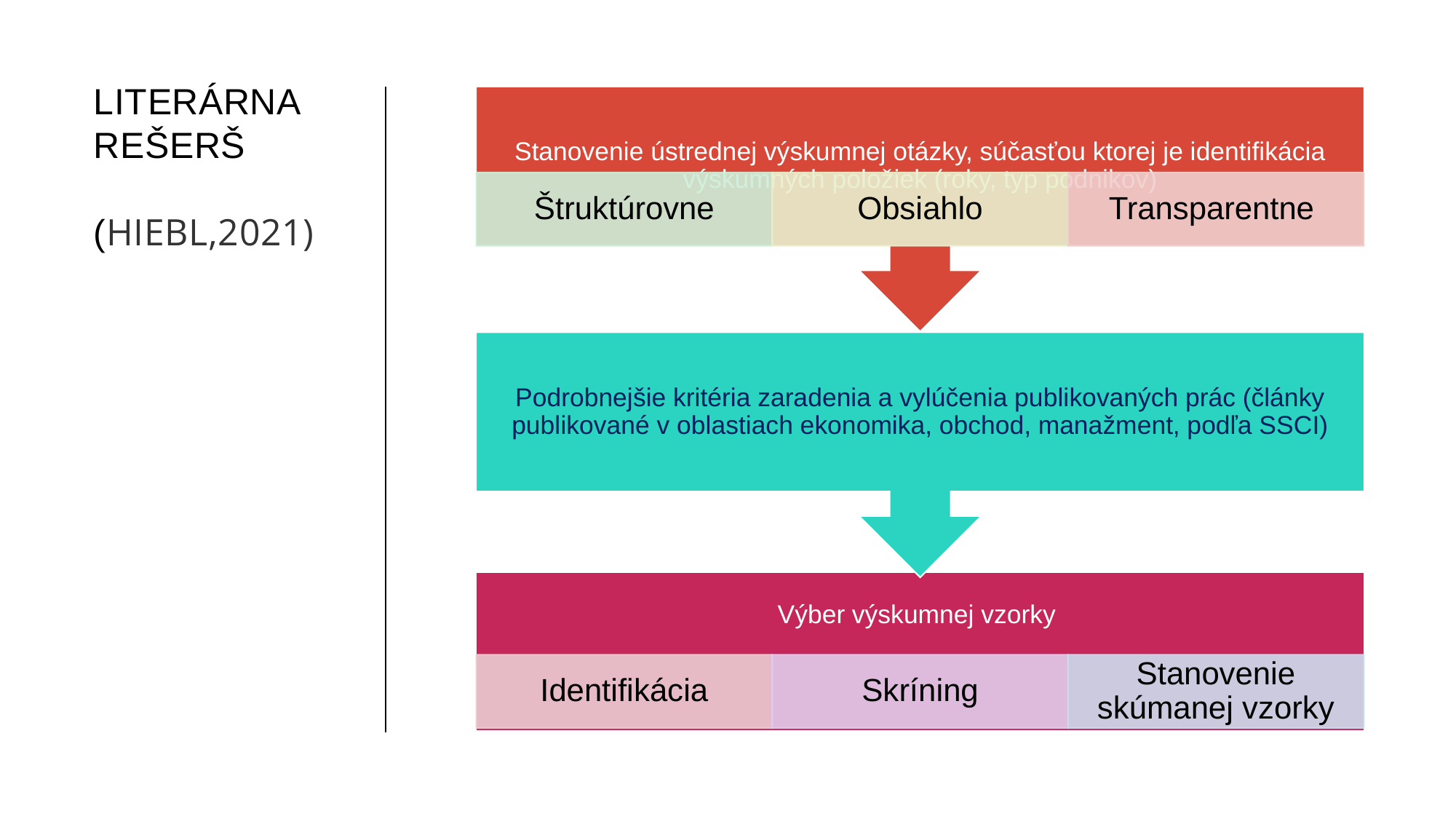

# Literárna rešerš (Hiebl,2021)
Výber výskumnej vzorky
Identifikácia
Skríning
Stanovenie skúmanej vzorky
Podrobnejšie kritéria zaradenia a vylúčenia publikovaných prác (články publikované v oblastiach ekonomika, obchod, manažment, podľa SSCI)
Stanovenie ústrednej výskumnej otázky, súčasťou ktorej je identifikácia výskumných položiek (roky, typ podnikov)
Štruktúrovne
Obsiahlo
Transparentne